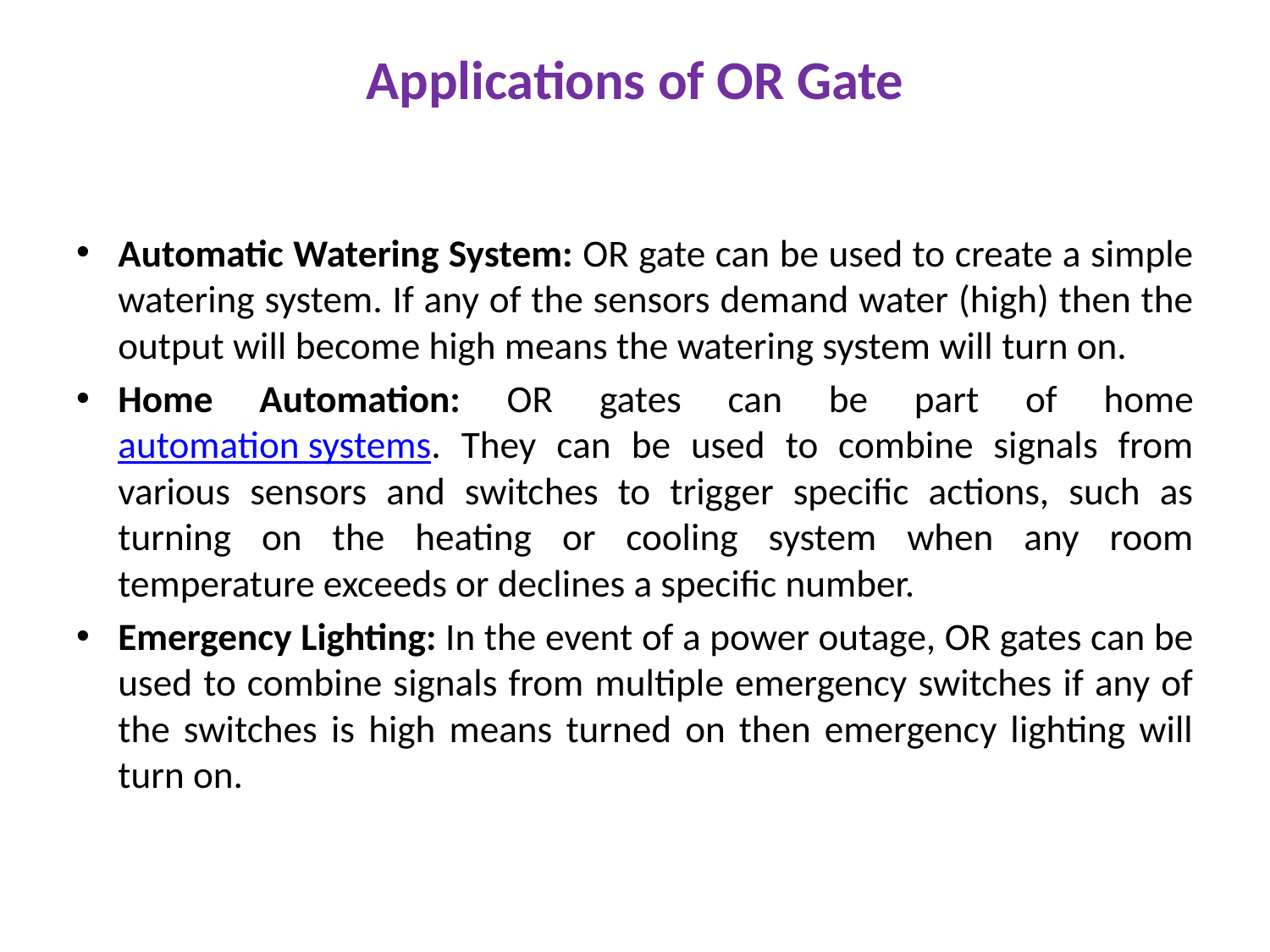

# Applications of OR Gate
Automatic Watering System: OR gate can be used to create a simple watering system. If any of the sensors demand water (high) then the output will become high means the watering system will turn on.
Home Automation: OR gates can be part of home automation systems. They can be used to combine signals from various sensors and switches to trigger specific actions, such as turning on the heating or cooling system when any room temperature exceeds or declines a specific number.
Emergency Lighting: In the event of a power outage, OR gates can be used to combine signals from multiple emergency switches if any of the switches is high means turned on then emergency lighting will turn on.